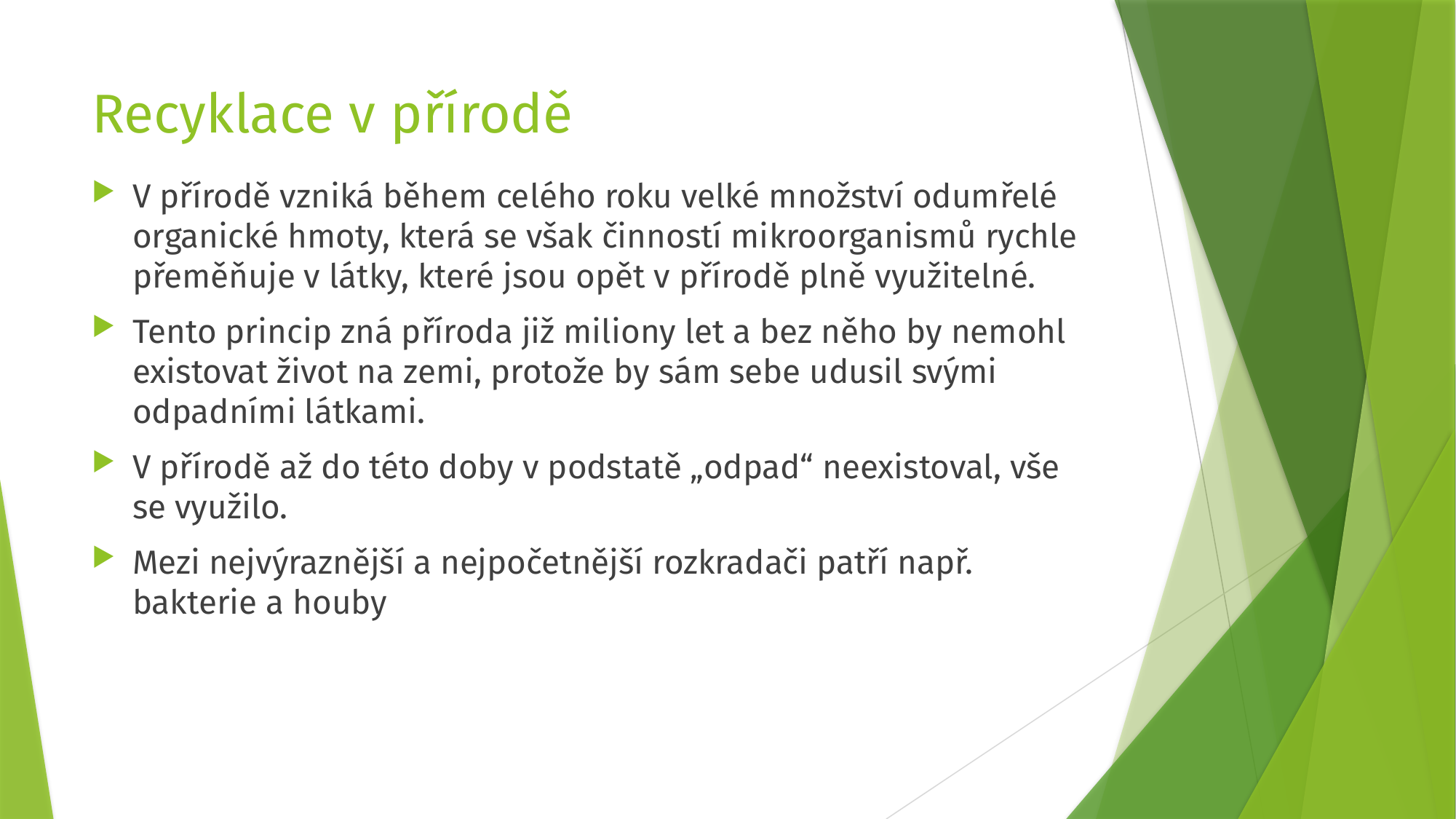

# Recyklace v přírodě
V přírodě vzniká během celého roku velké množství odumřelé organické hmoty, která se však činností mikroorganismů rychle přeměňuje v látky, které jsou opět v přírodě plně využitelné.
Tento princip zná příroda již miliony let a bez něho by nemohl existovat život na zemi, protože by sám sebe udusil svými odpadními látkami.
V přírodě až do této doby v podstatě „odpad“ neexistoval, vše se využilo.
Mezi nejvýraznější a nejpočetnější rozkradači patří např. bakterie a houby